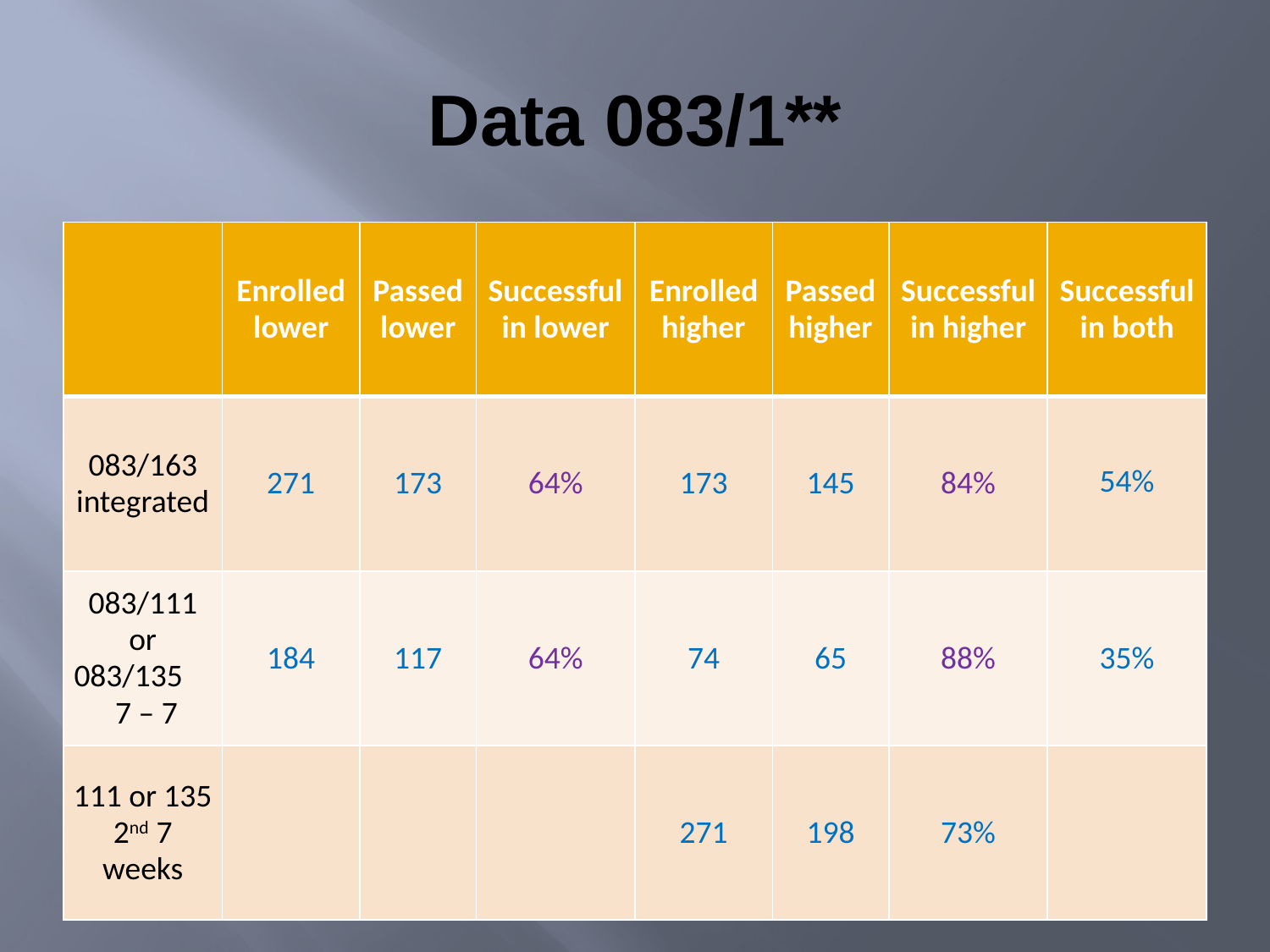

# Data 083/1**
|  | Enrolled lower | Passed lower | Successful in lower | Enrolled higher | Passed higher | Successful in higher | Successful in both |
| --- | --- | --- | --- | --- | --- | --- | --- |
| 083/163 integrated | 271 | 173 | 64% | 173 | 145 | 84% | 54% |
| 083/111 or 083/135 7 – 7 | 184 | 117 | 64% | 74 | 65 | 88% | 35% |
| 111 or 135 2nd 7 weeks |  |  |  | 271 | 198 | 73% |  |